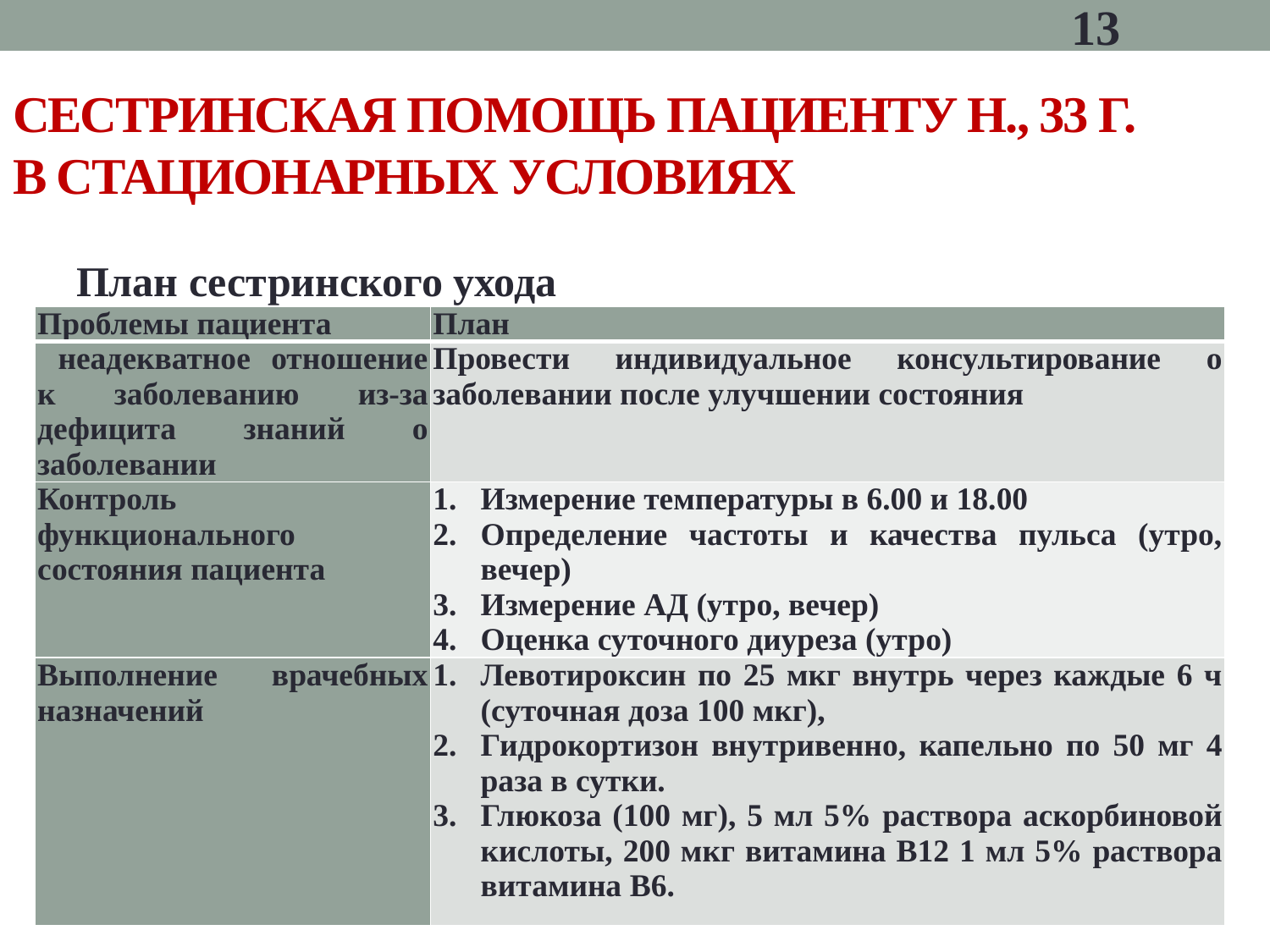

13
# СЕСТРИНСКАЯ ПОМОЩЬ ПАЦИЕНТУ Н., 33 Г. В СТАЦИОНАРНЫХ УСЛОВИЯХ
План сестринского ухода

| Проблемы пациента | План |
| --- | --- |
| неадекватное отношение к заболеванию из-за дефицита знаний о заболевании | Провести индивидуальное консультирование о заболевании после улучшении состояния |
| Контроль функционального состояния пациента | Измерение температуры в 6.00 и 18.00 Определение частоты и качества пульса (утро, вечер) Измерение АД (утро, вечер) Оценка суточного диуреза (утро) |
| Выполнение врачебных назначений | Левотироксин по 25 мкг внутрь через каждые 6 ч (суточная доза 100 мкг), Гидрокортизон внутривенно, капельно по 50 мг 4 раза в сутки. Глюкоза (100 мг), 5 мл 5% раствора аскорбиновой кислоты, 200 мкг витамина В12 1 мл 5% раствора витамина В6. |